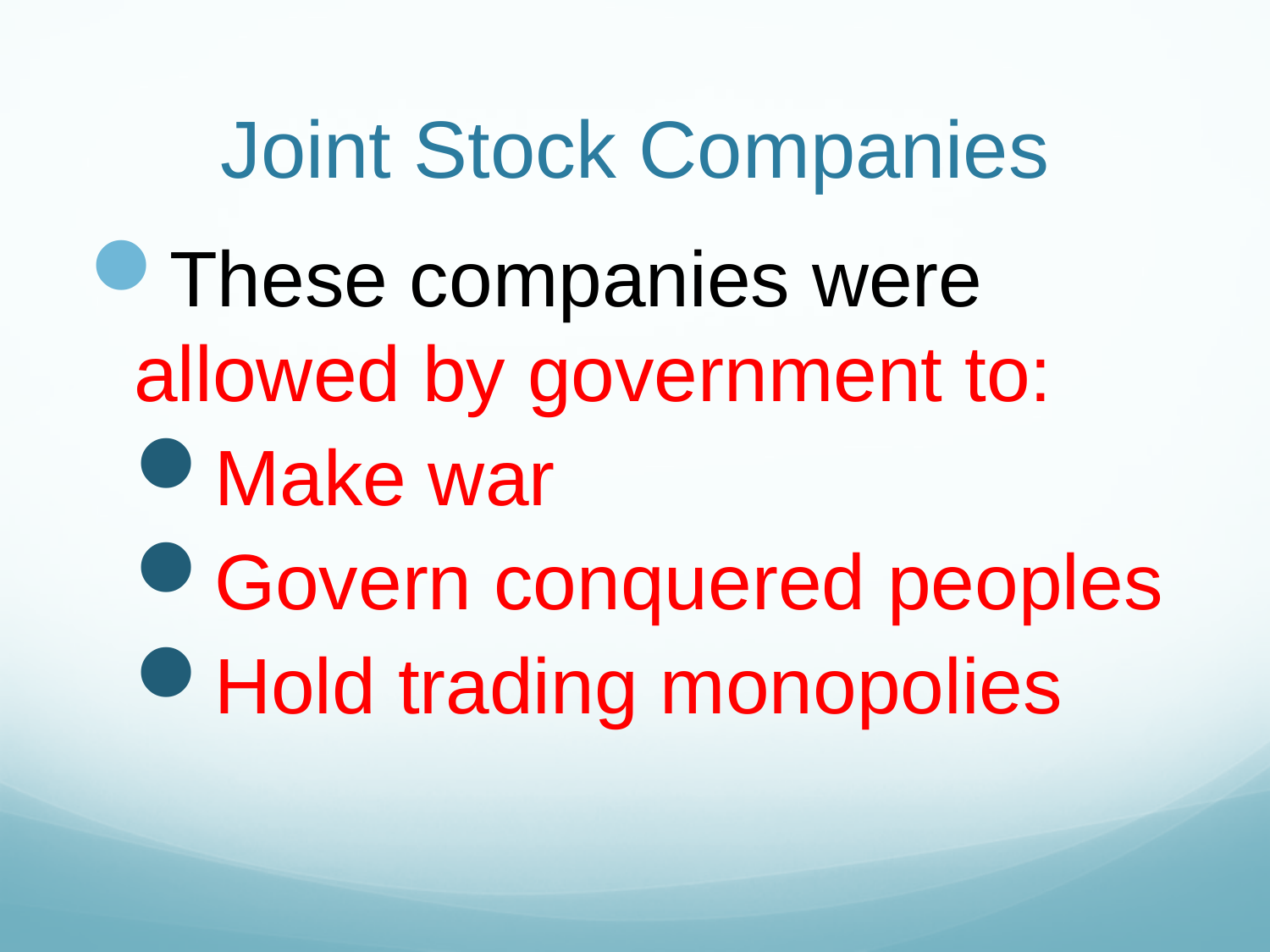

# Joint Stock Companies
These companies were allowed by government to:
Make war
Govern conquered peoples
Hold trading monopolies